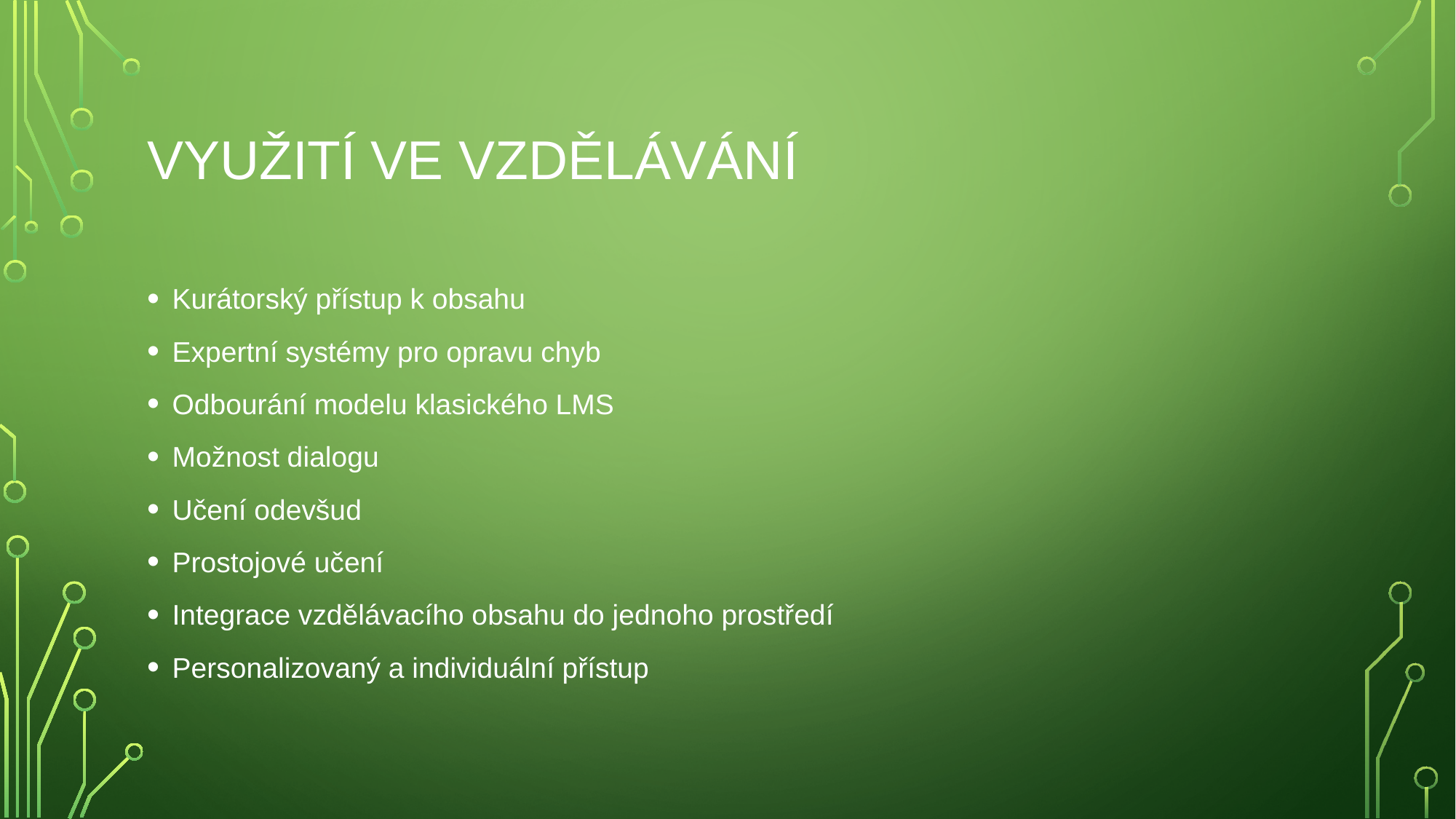

# Využití ve vzdělávání
Kurátorský přístup k obsahu
Expertní systémy pro opravu chyb
Odbourání modelu klasického LMS
Možnost dialogu
Učení odevšud
Prostojové učení
Integrace vzdělávacího obsahu do jednoho prostředí
Personalizovaný a individuální přístup